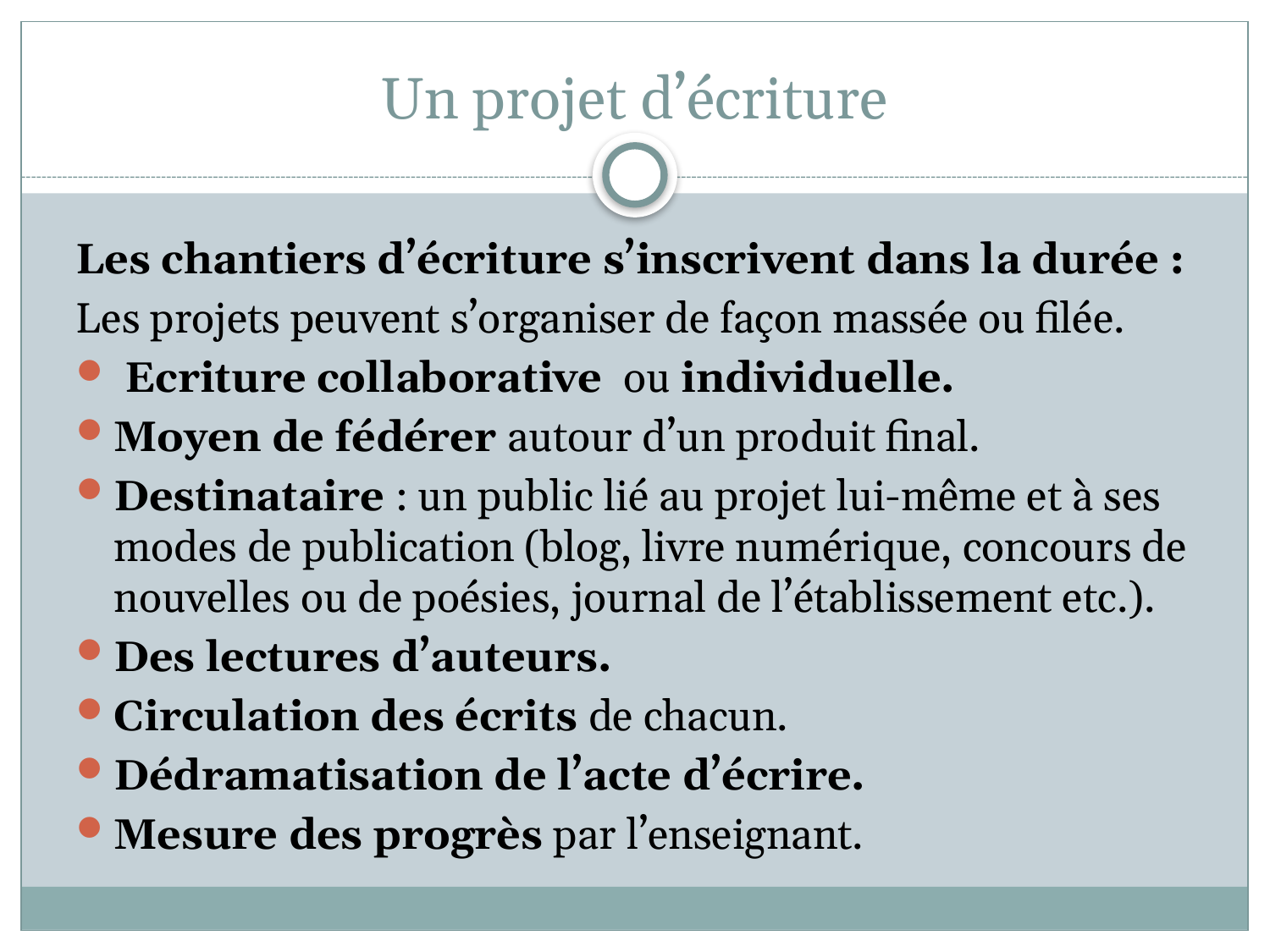

# Un projet d’écriture

Les chantiers d’écriture s’inscrivent dans la durée :
Les projets peuvent s’organiser de façon massée ou filée.
 Ecriture collaborative  ou individuelle.
Moyen de fédérer autour d’un produit final.
Destinataire : un public lié au projet lui-même et à ses modes de publication (blog, livre numérique, concours de nouvelles ou de poésies, journal de l’établissement etc.).
Des lectures d’auteurs.
Circulation des écrits de chacun.
Dédramatisation de l’acte d’écrire.
Mesure des progrès par l’enseignant.